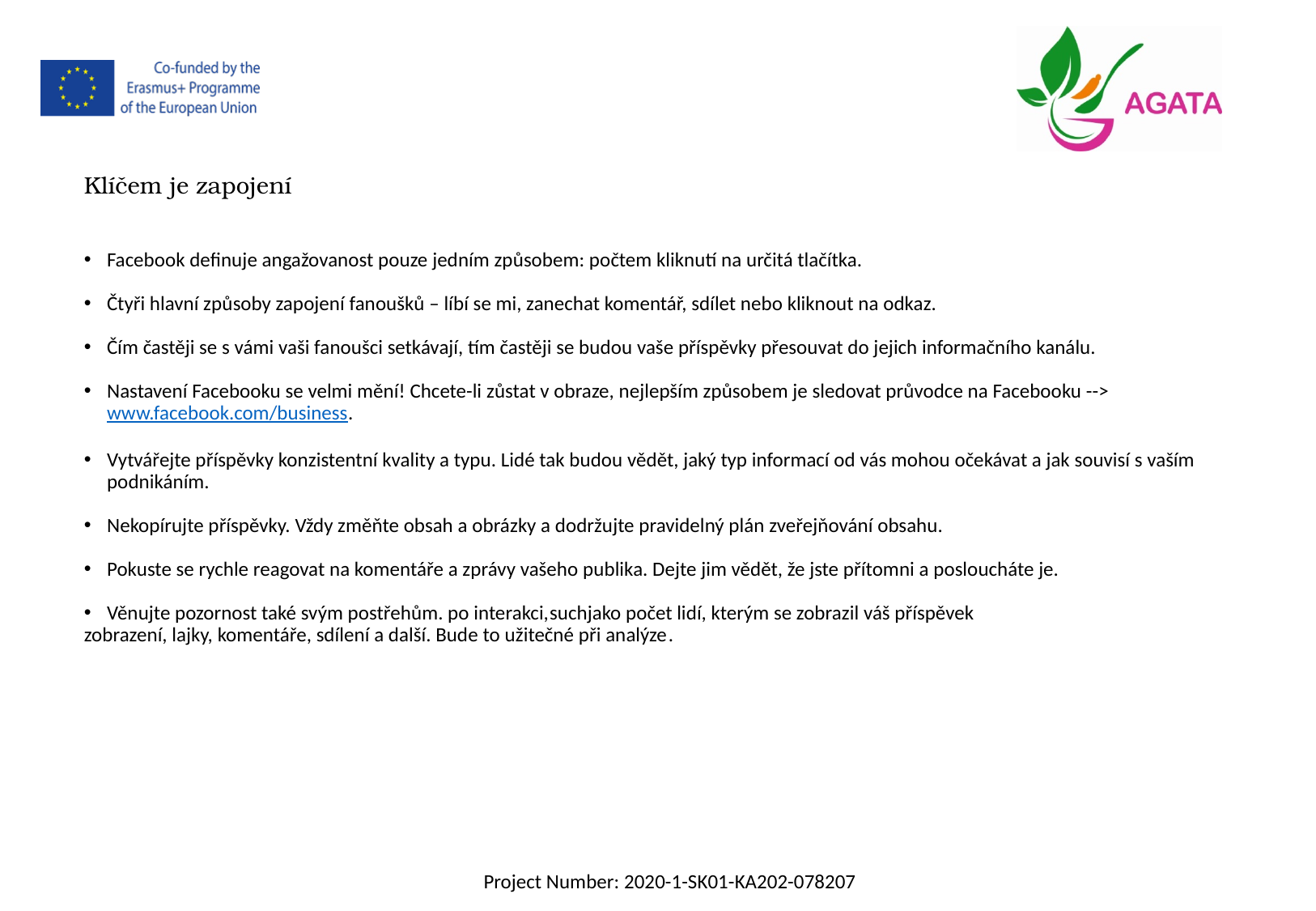

Klíčem je zapojení

Facebook definuje angažovanost pouze jedním způsobem: počtem kliknutí na určitá tlačítka.

Čtyři hlavní způsoby zapojení fanoušků – líbí se mi, zanechat komentář, sdílet nebo kliknout na odkaz.

Čím častěji se s vámi vaši fanoušci setkávají, tím častěji se budou vaše příspěvky přesouvat do jejich informačního kanálu.

Nastavení Facebooku se velmi mění! Chcete-li zůstat v obraze, nejlepším způsobem je sledovat průvodce na Facebooku -->  www.facebook.com/business.

Vytvářejte příspěvky konzistentní kvality a typu. Lidé tak budou vědět, jaký typ informací od vás mohou očekávat a jak souvisí s vaším podnikáním.

Nekopírujte příspěvky. Vždy změňte obsah a obrázky a dodržujte pravidelný plán zveřejňování obsahu.

Pokuste se rychle reagovat na komentáře a zprávy vašeho publika. Dejte jim vědět, že jste přítomni a posloucháte je.

Věnujte pozornost také svým postřehům. po interakci,suchjako počet lidí, kterým se zobrazil váš příspěvek
zobrazení, lajky, komentáře, sdílení a další. Bude to užitečné při analýze.